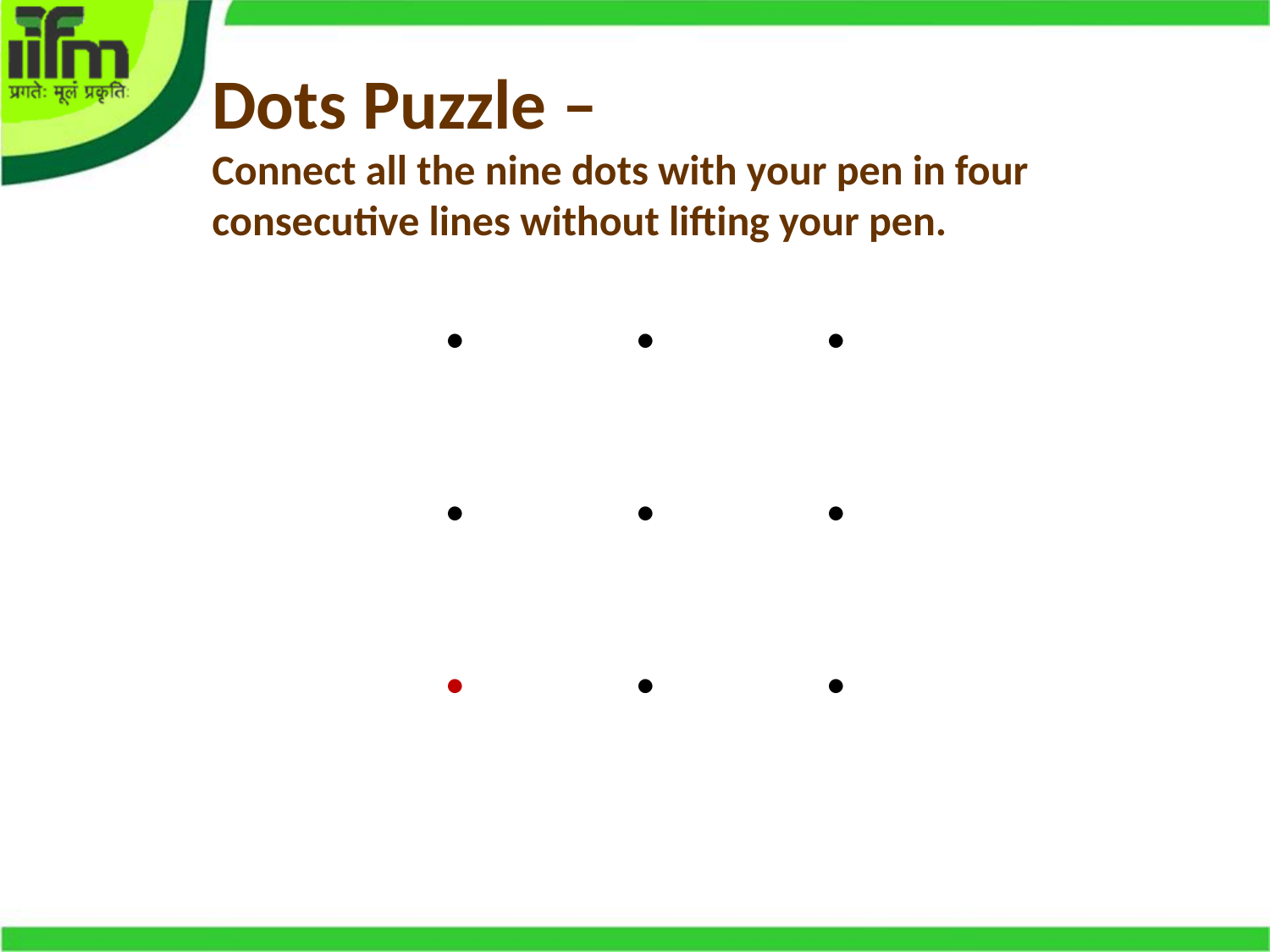

# Dots Puzzle – Connect all the nine dots with your pen in four consecutive lines without lifting your pen.
| . | . | . |
| --- | --- | --- |
| . | . | . |
| . | . | . |